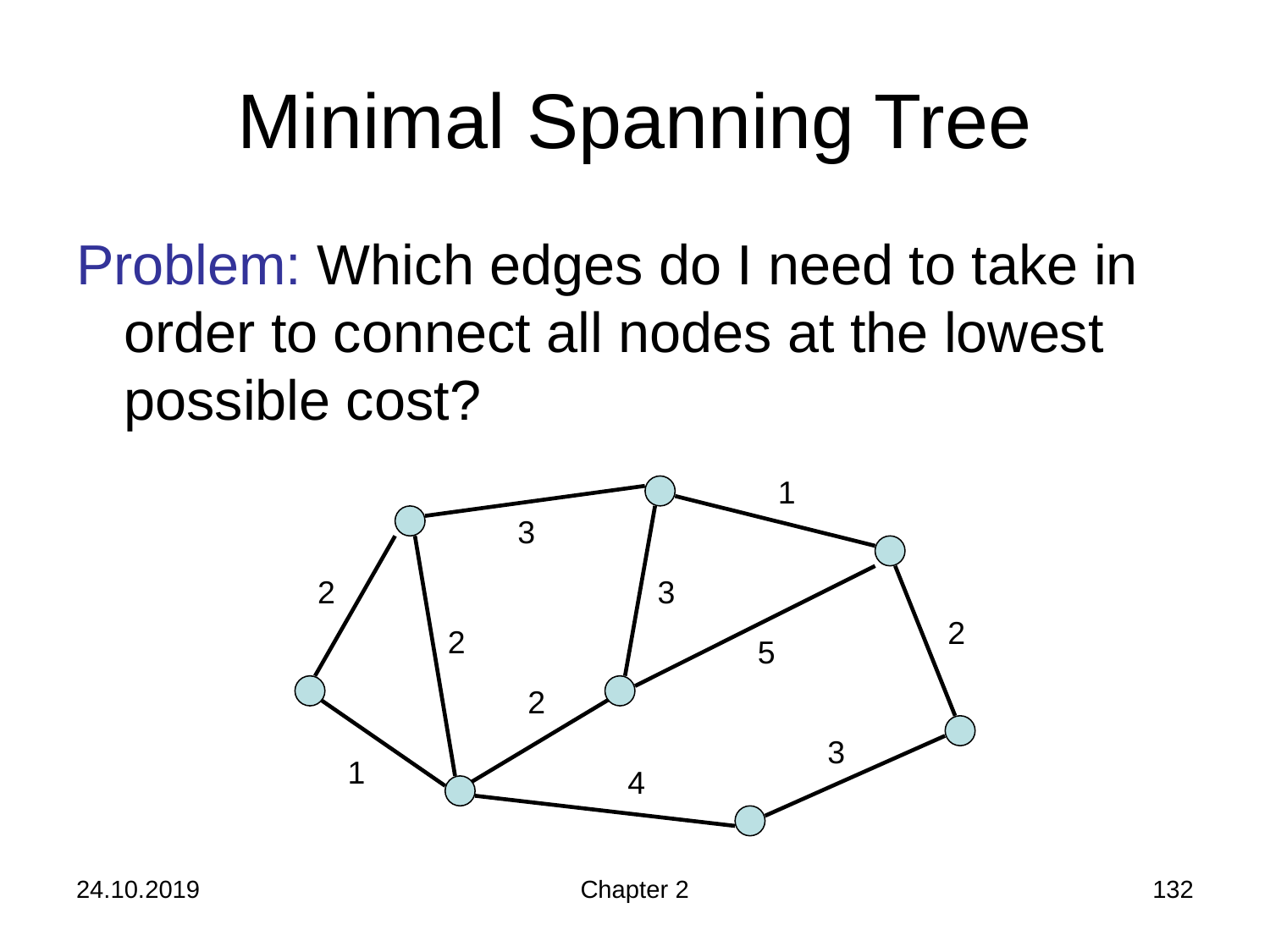

# Minimal Spanning Tree
Problem: Which edges do I need to take in order to connect all nodes at the lowest possible cost?
1

3

2

3

2
2
5

2

3

1
4

24.10.2019
Chapter 2
132